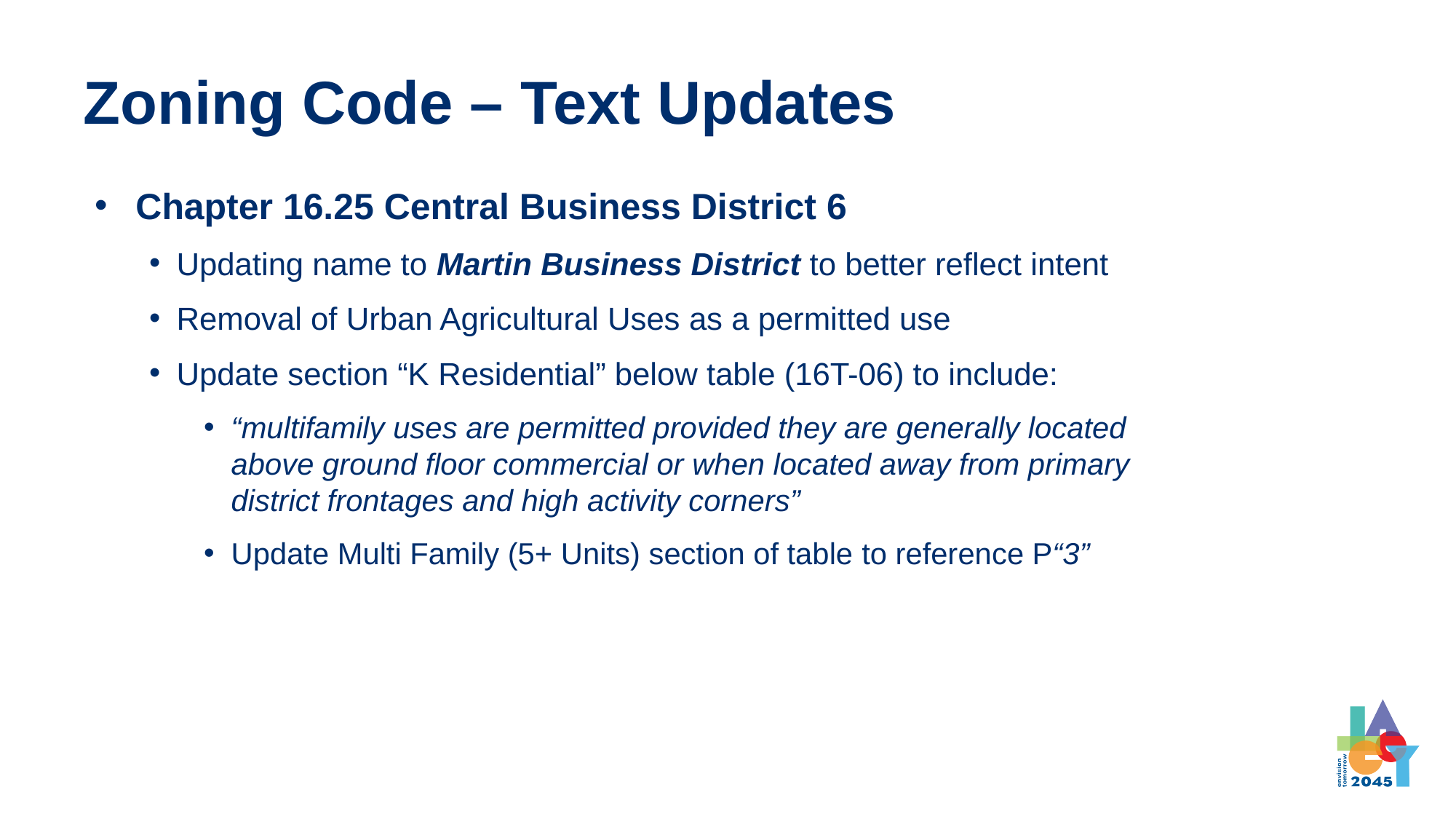

Zoning Code – Text Updates
Chapter 16.25 Central Business District 6
Updating name to Martin Business District to better reflect intent
Removal of Urban Agricultural Uses as a permitted use
Update section “K Residential” below table (16T-06) to include:
“multifamily uses are permitted provided they are generally located above ground floor commercial or when located away from primary district frontages and high activity corners”
Update Multi Family (5+ Units) section of table to reference P“3”